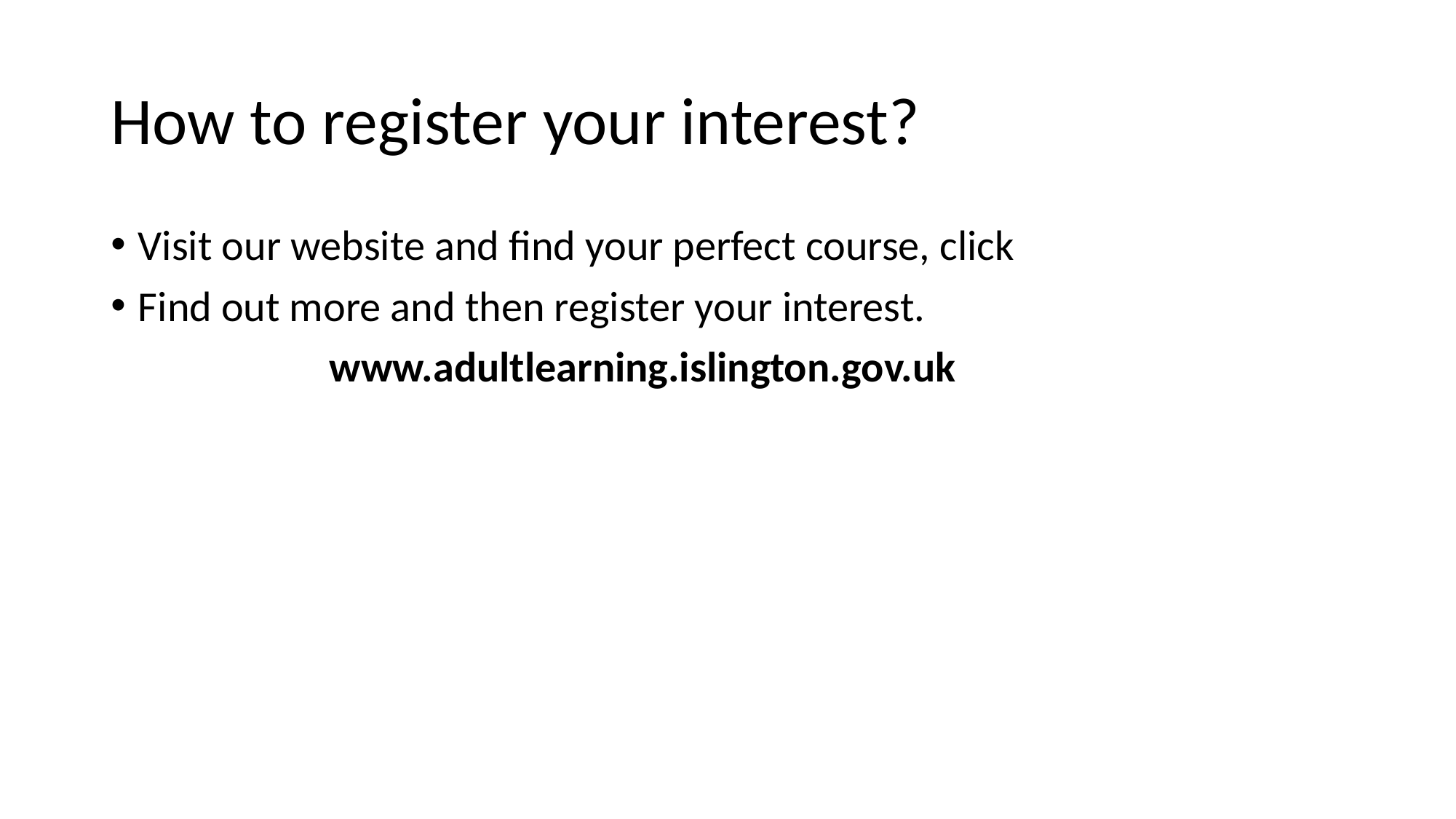

# How to register your interest?
Visit our website and find your perfect course, click
Find out more and then register your interest.
		www.adultlearning.islington.gov.uk